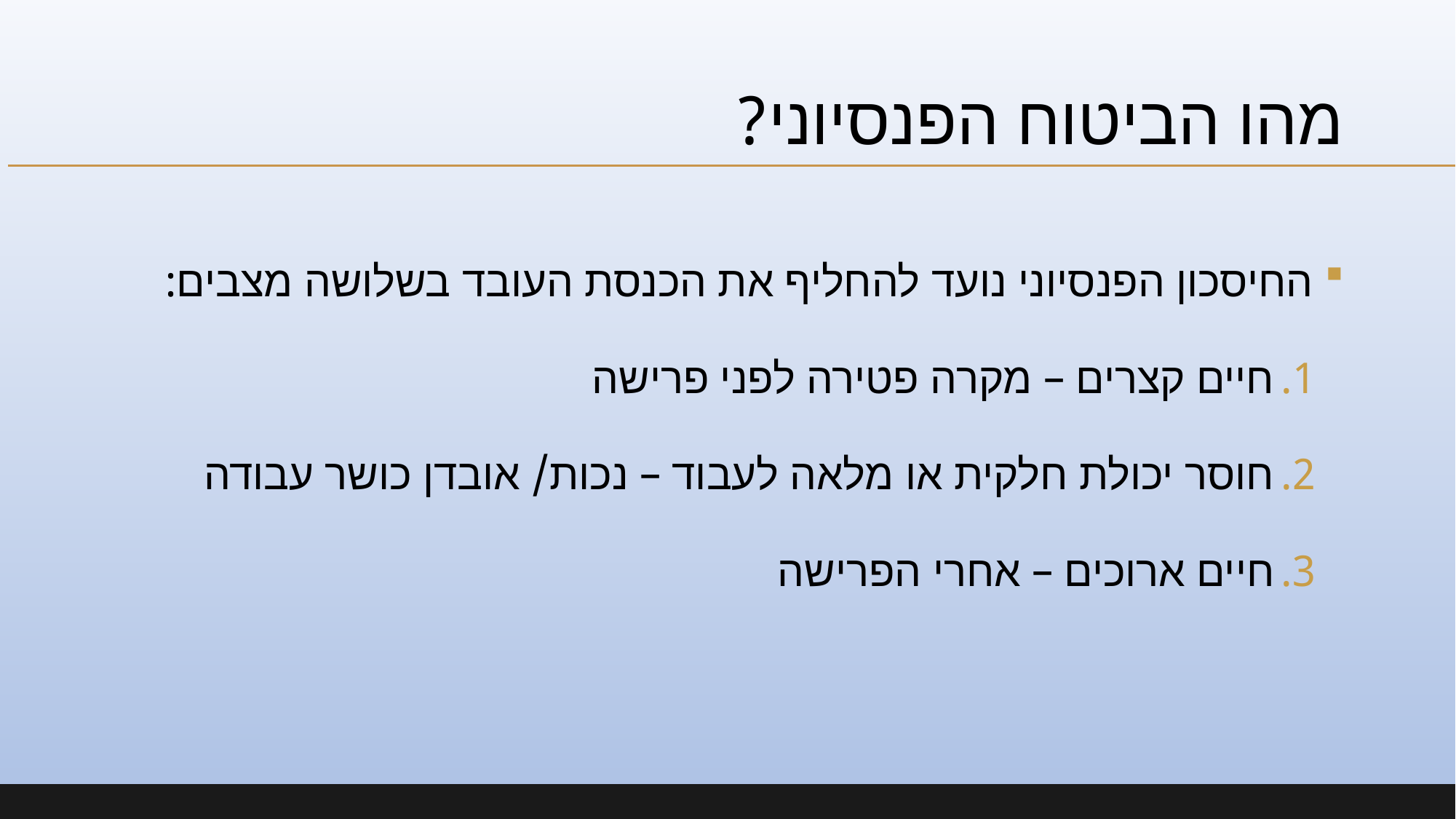

# מהו הביטוח הפנסיוני?
החיסכון הפנסיוני נועד להחליף את הכנסת העובד בשלושה מצבים:
חיים קצרים – מקרה פטירה לפני פרישה
חוסר יכולת חלקית או מלאה לעבוד – נכות/ אובדן כושר עבודה
חיים ארוכים – אחרי הפרישה